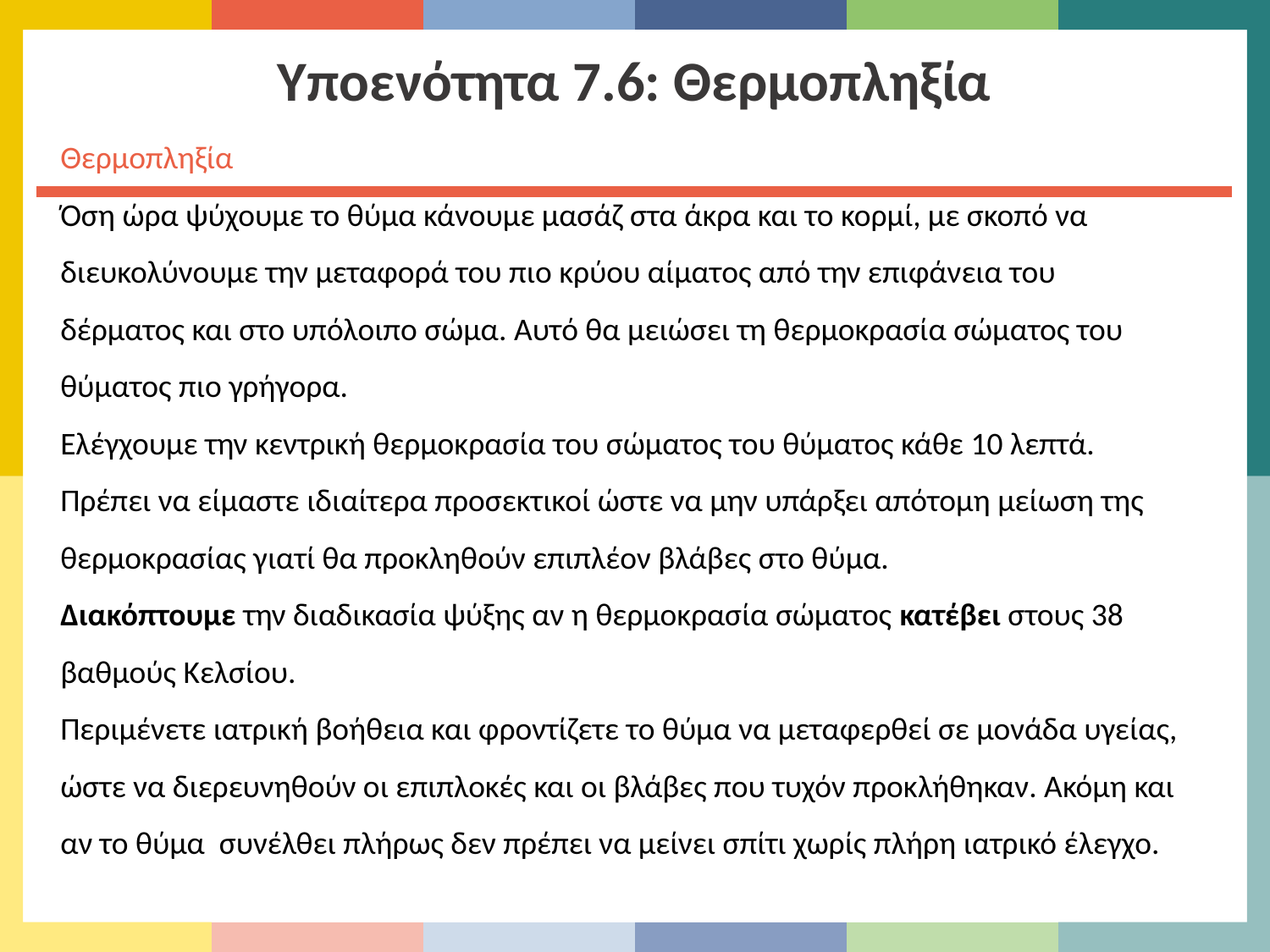

Υποενότητα 7.6: Θερμοπληξία
Θερμοπληξία
Όση ώρα ψύχουμε το θύμα κάνουμε μασάζ στα άκρα και το κορμί, με σκοπό να διευκολύνουμε την μεταφορά του πιο κρύου αίματος από την επιφάνεια του δέρματος και στο υπόλοιπο σώμα. Αυτό θα μειώσει τη θερμοκρασία σώματος του θύματος πιο γρήγορα.
Ελέγχουμε την κεντρική θερμοκρασία του σώματος του θύματος κάθε 10 λεπτά. Πρέπει να είμαστε ιδιαίτερα προσεκτικοί ώστε να μην υπάρξει απότομη μείωση της θερμοκρασίας γιατί θα προκληθούν επιπλέον βλάβες στο θύμα.
Διακόπτουμε την διαδικασία ψύξης αν η θερμοκρασία σώματος κατέβει στους 38 βαθμούς Κελσίου.
Περιμένετε ιατρική βοήθεια και φροντίζετε το θύμα να μεταφερθεί σε μονάδα υγείας, ώστε να διερευνηθούν οι επιπλοκές και οι βλάβες που τυχόν προκλήθηκαν. Ακόμη και αν το θύμα  συνέλθει πλήρως δεν πρέπει να μείνει σπίτι χωρίς πλήρη ιατρικό έλεγχο.